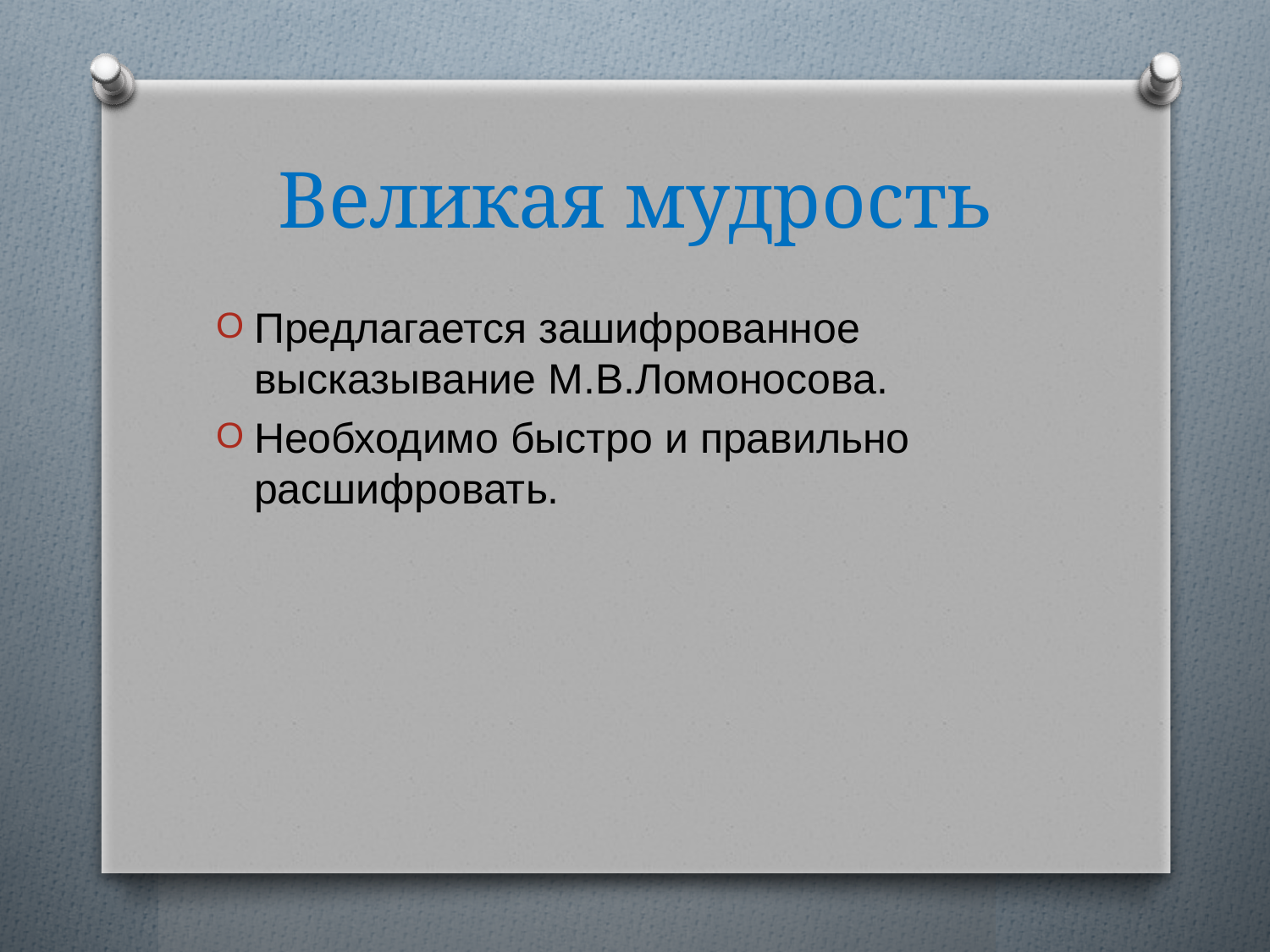

# Великая мудрость
Предлагается зашифрованное высказывание М.В.Ломоносова.
Необходимо быстро и правильно расшифровать.